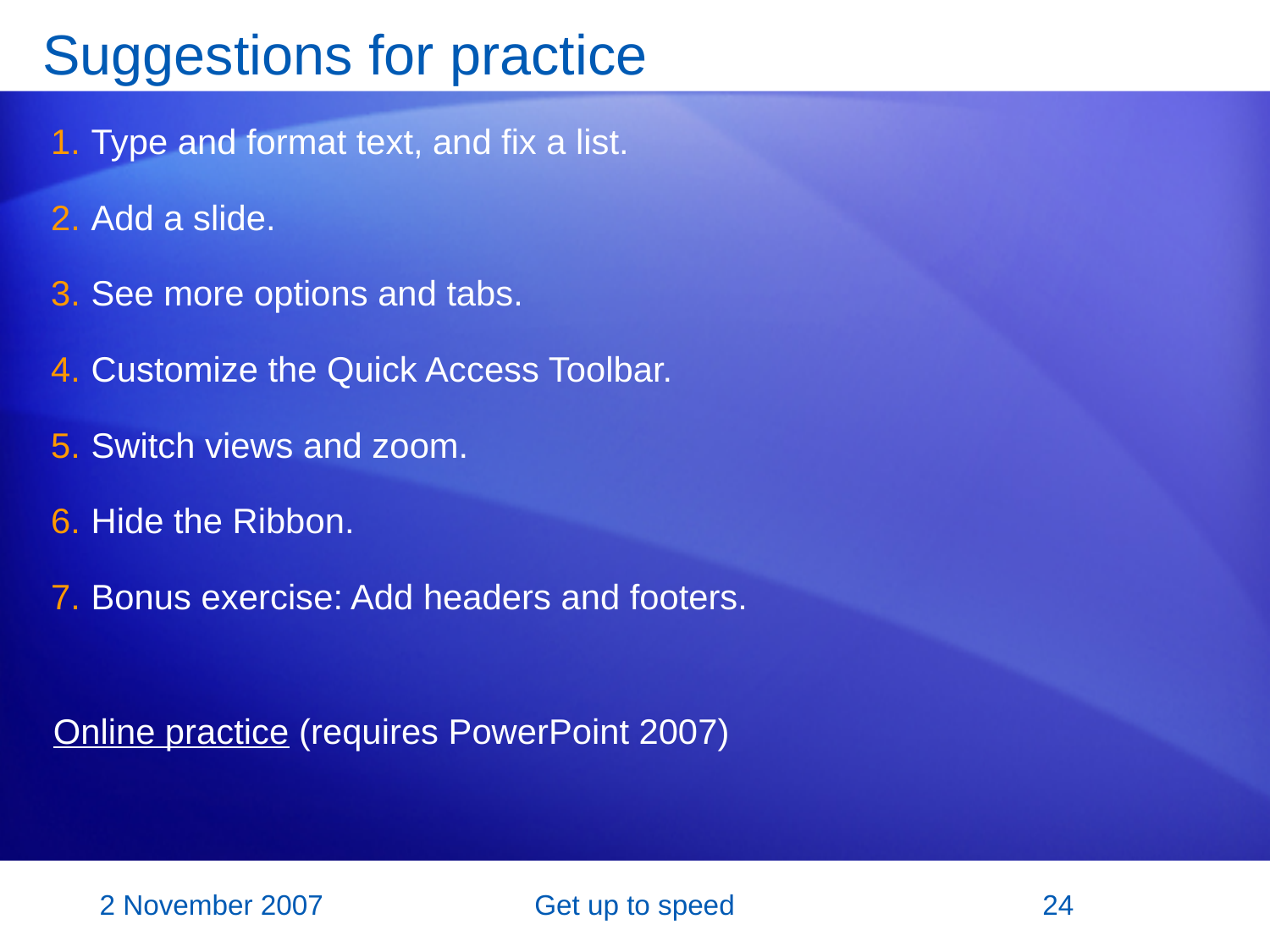

# Suggestions for practice
Type and format text, and fix a list.
Add a slide.
See more options and tabs.
Customize the Quick Access Toolbar.
Switch views and zoom.
Hide the Ribbon.
Bonus exercise: Add headers and footers.
Online practice (requires PowerPoint 2007)
2 November 2007
Get up to speed
24